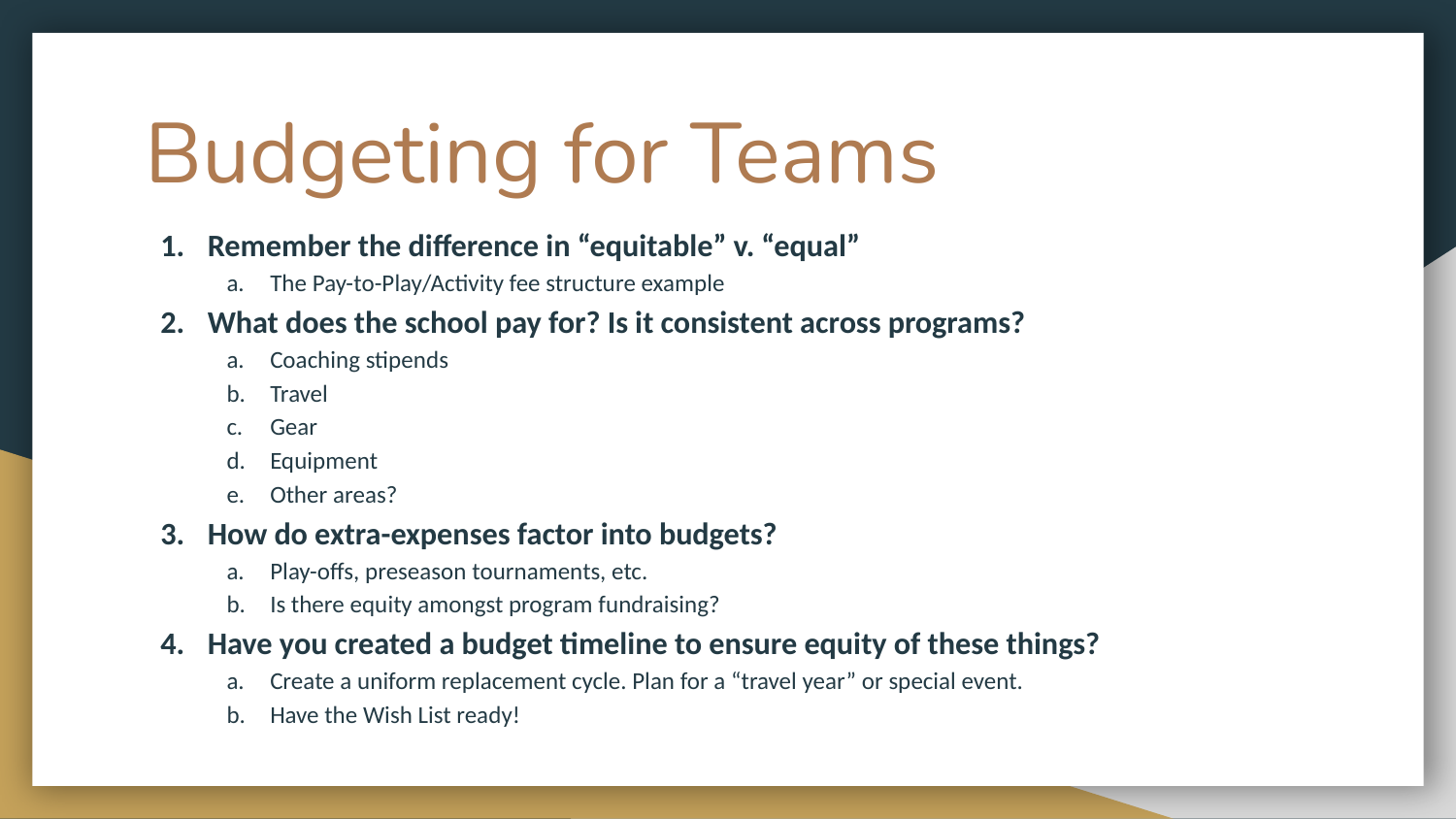

# Budgeting for Teams
Remember the difference in “equitable” v. “equal”
The Pay-to-Play/Activity fee structure example
What does the school pay for? Is it consistent across programs?
Coaching stipends
Travel
Gear
Equipment
Other areas?
How do extra-expenses factor into budgets?
Play-offs, preseason tournaments, etc.
Is there equity amongst program fundraising?
Have you created a budget timeline to ensure equity of these things?
Create a uniform replacement cycle. Plan for a “travel year” or special event.
Have the Wish List ready!